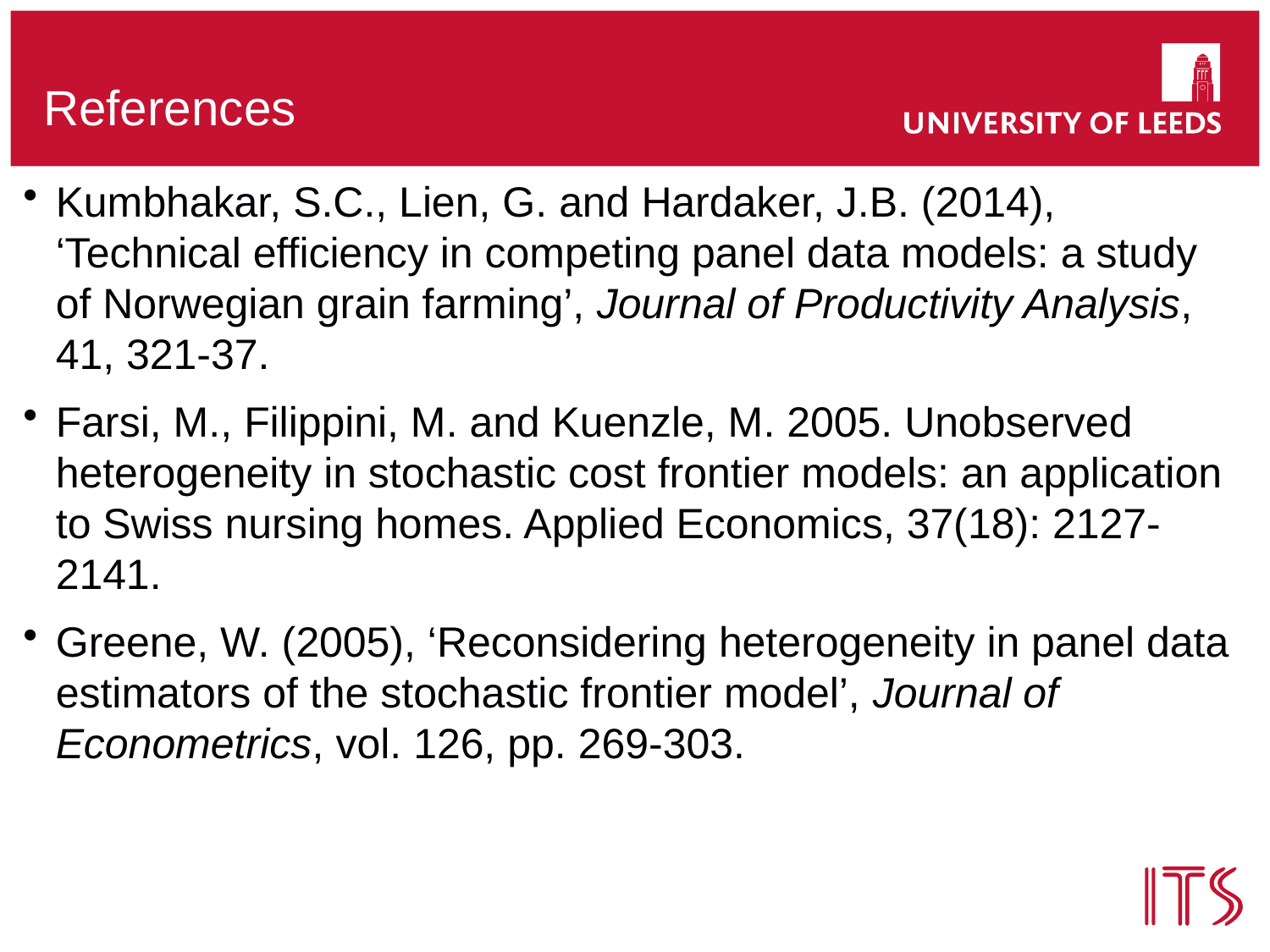

# References
Kumbhakar, S.C., Lien, G. and Hardaker, J.B. (2014), ‘Technical efficiency in competing panel data models: a study of Norwegian grain farming’, Journal of Productivity Analysis, 41, 321-37.
Farsi, M., Filippini, M. and Kuenzle, M. 2005. Unobserved heterogeneity in stochastic cost frontier models: an application to Swiss nursing homes. Applied Economics, 37(18): 2127-2141.
Greene, W. (2005), ‘Reconsidering heterogeneity in panel data estimators of the stochastic frontier model’, Journal of Econometrics, vol. 126, pp. 269-303.